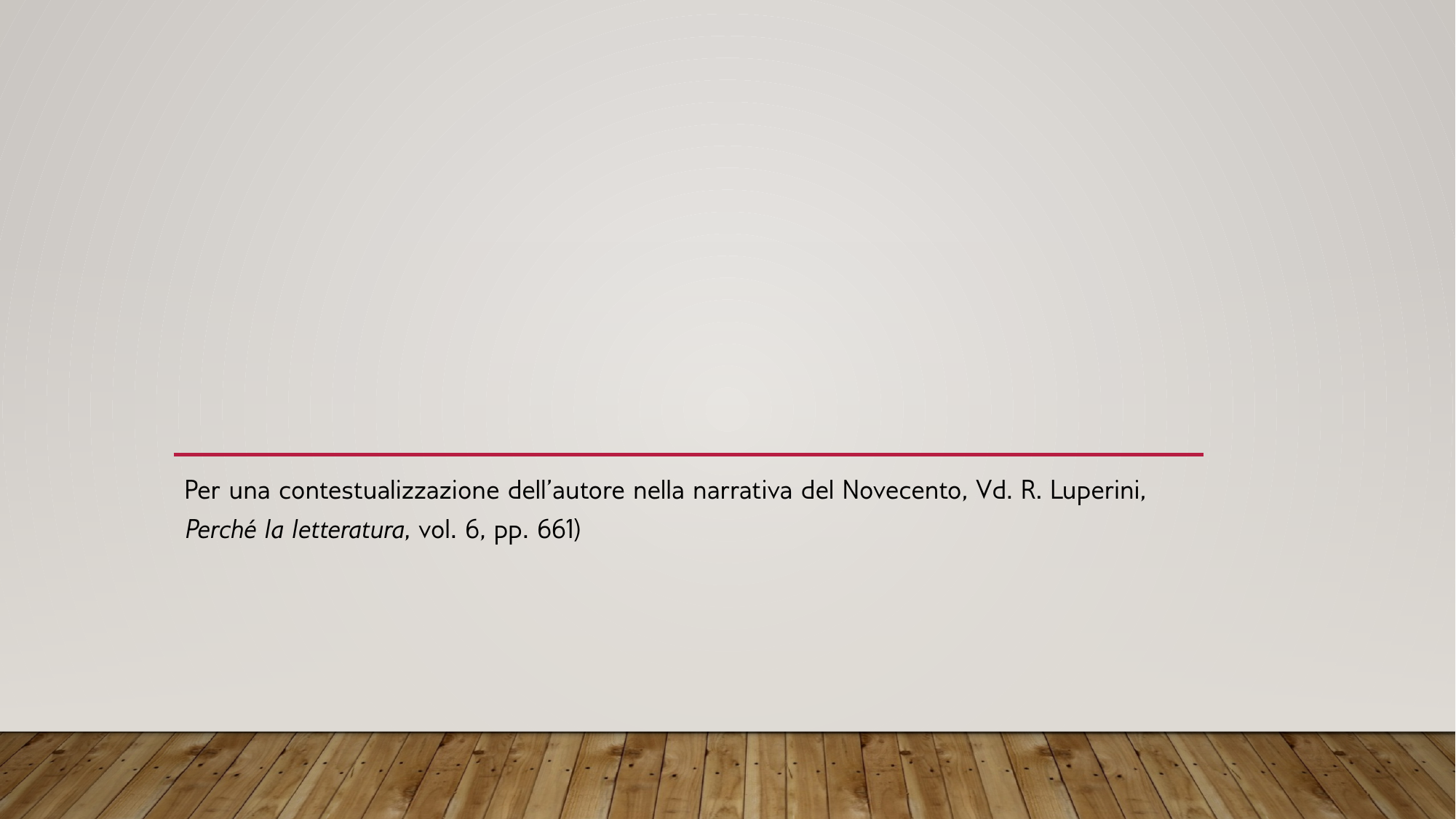

Per una contestualizzazione dell’autore nella narrativa del Novecento, Vd. R. Luperini, Perché la letteratura, vol. 6, pp. 661)